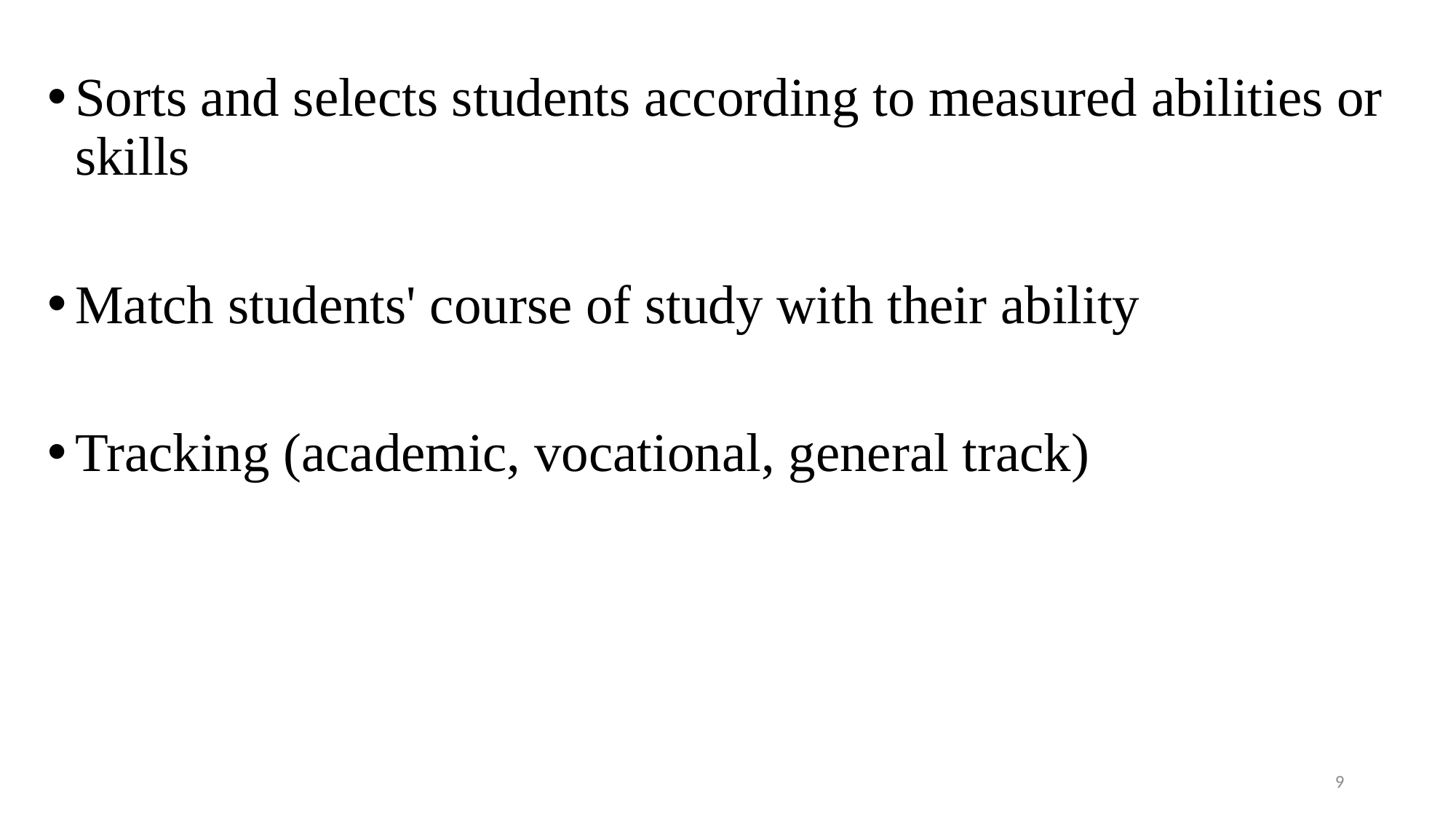

Sorts and selects students according to measured abilities or skills

Match students' course of study with their ability

Tracking (academic, vocational, general track)
9